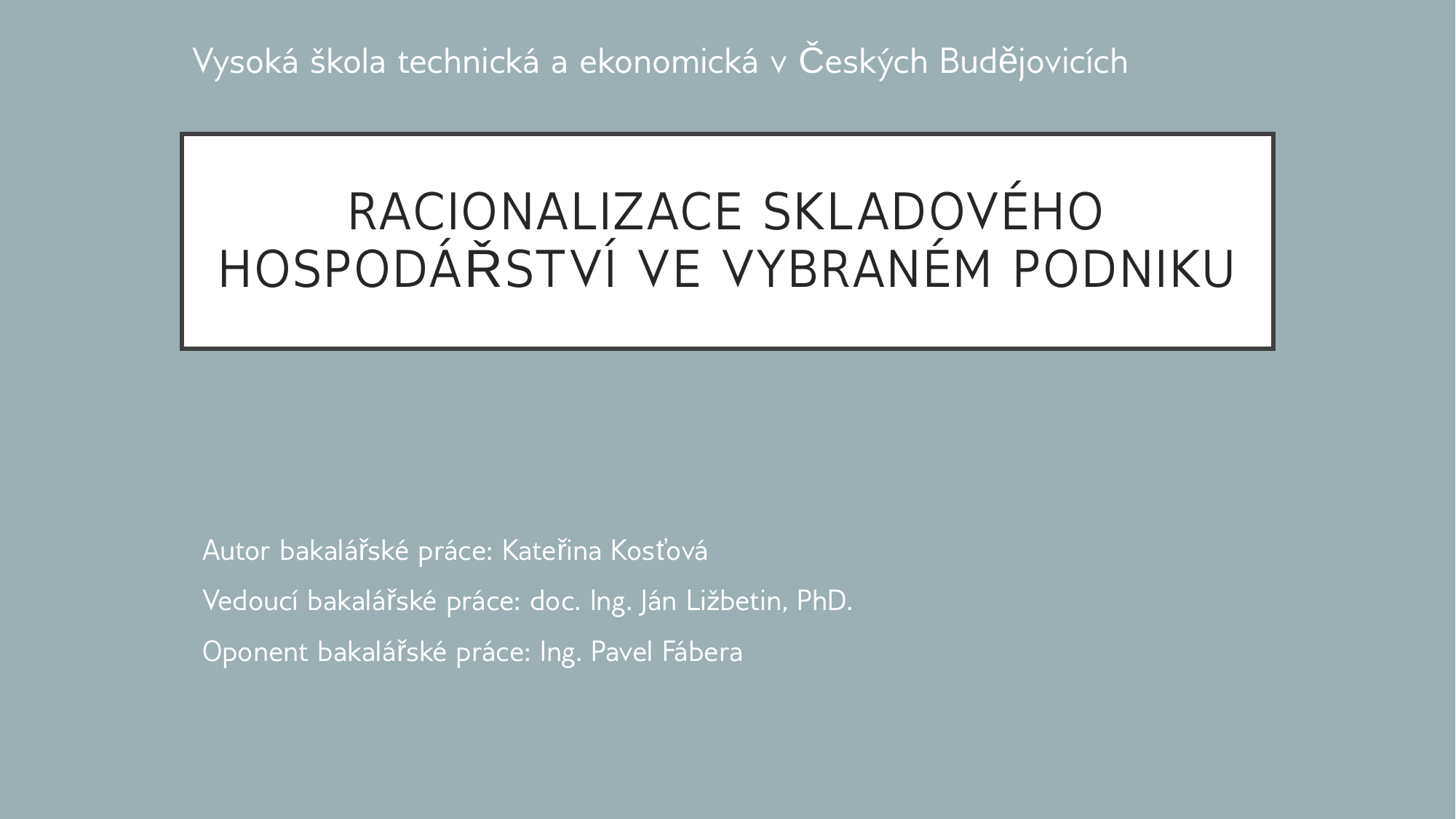

Vysoká škola technická a ekonomická v Českých Budějovicích

# Racionalizace skladového hospodářství ve vybraném podniku
Autor bakalářské práce: Kateřina Kosťová
Vedoucí bakalářské práce: doc. Ing. Ján Ližbetin, PhD.
Oponent bakalářské práce: Ing. Pavel Fábera